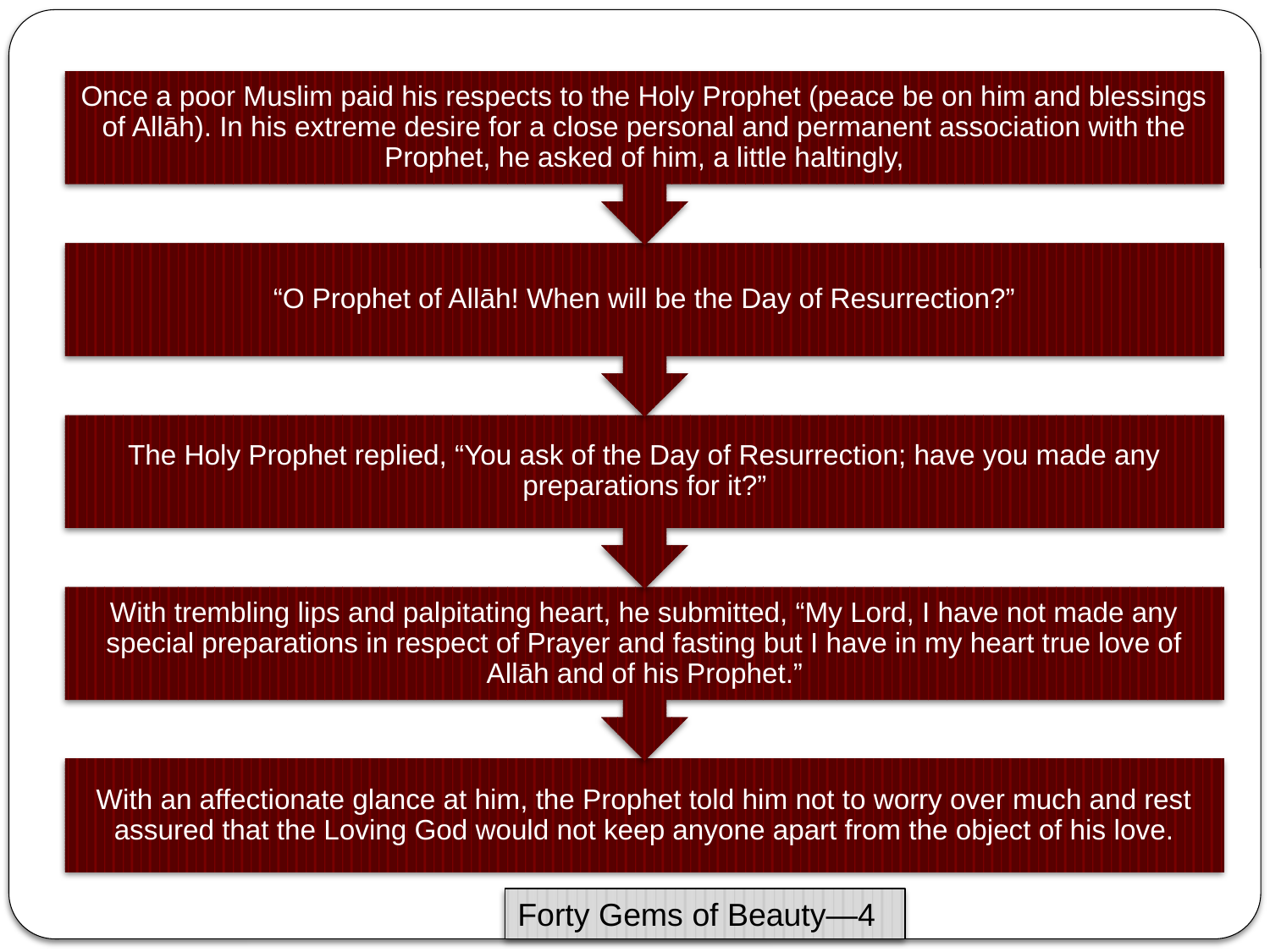

With an affectionate glance at him, the Prophet told him not to worry over much and rest assured that the Loving God would not keep anyone apart from the object of his love.
With trembling lips and palpitating heart, he submitted, “My Lord, I have not made any special preparations in respect of Prayer and fasting but I have in my heart true love of Allāh and of his Prophet.”
The Holy Prophet replied, “You ask of the Day of Resurrection; have you made any preparations for it?”
“O Prophet of Allāh! When will be the Day of Resurrection?”
Once a poor Muslim paid his respects to the Holy Prophet (peace be on him and blessings of Allāh). In his extreme desire for a close personal and permanent association with the Prophet, he asked of him, a little haltingly,
Forty Gems of Beauty—4